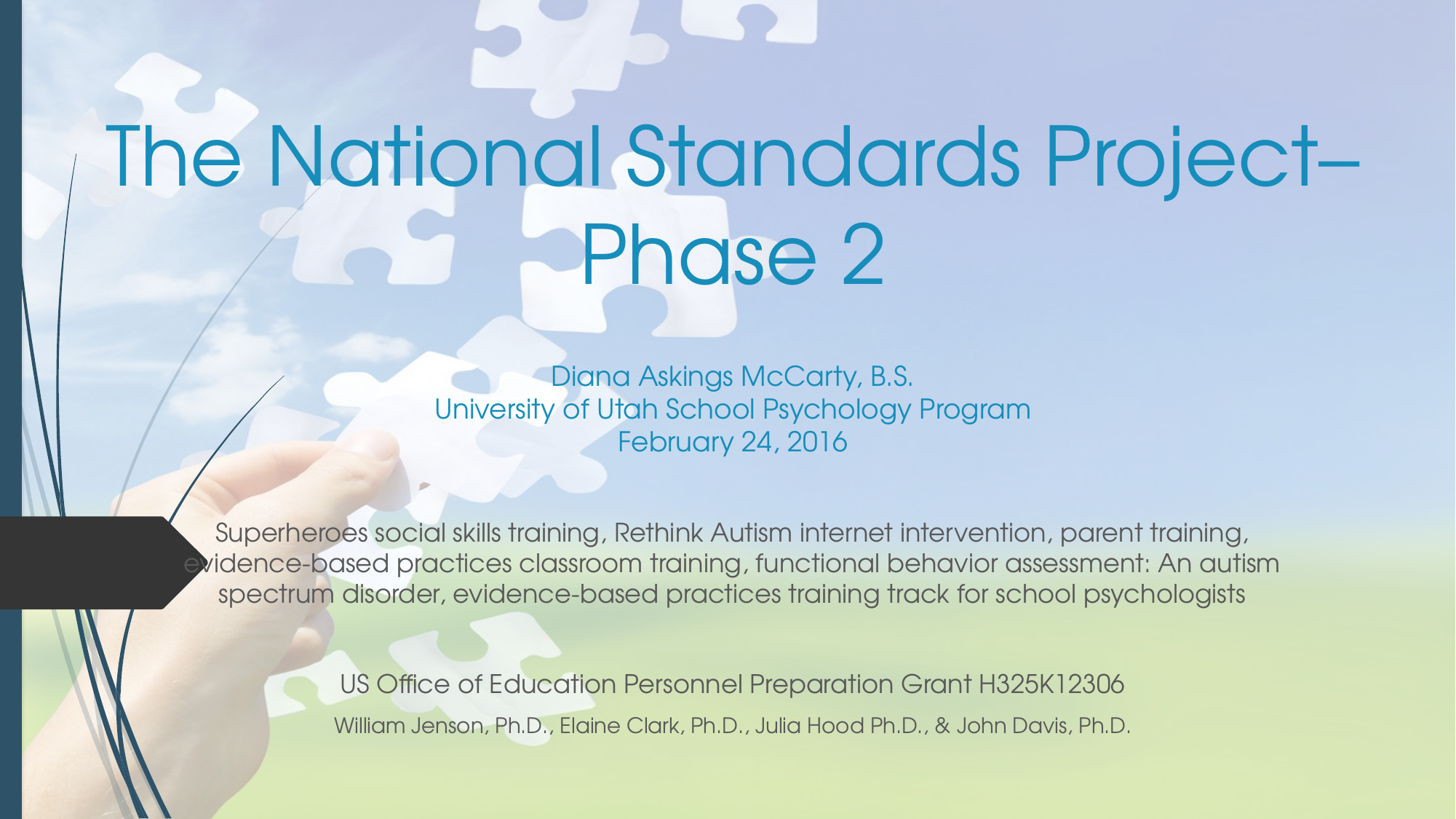

# The National Standards Project– Phase 2
Diana Askings McCarty, B.S.
University of Utah School Psychology Program
February 24, 2016
Superheroes social skills training, Rethink Autism internet intervention, parent training, evidence-based practices classroom training, functional behavior assessment: An autism spectrum disorder, evidence-based practices training track for school psychologists

US Office of Education Personnel Preparation Grant H325K12306
William Jenson, Ph.D., Elaine Clark, Ph.D., Julia Hood Ph.D., & John Davis, Ph.D.